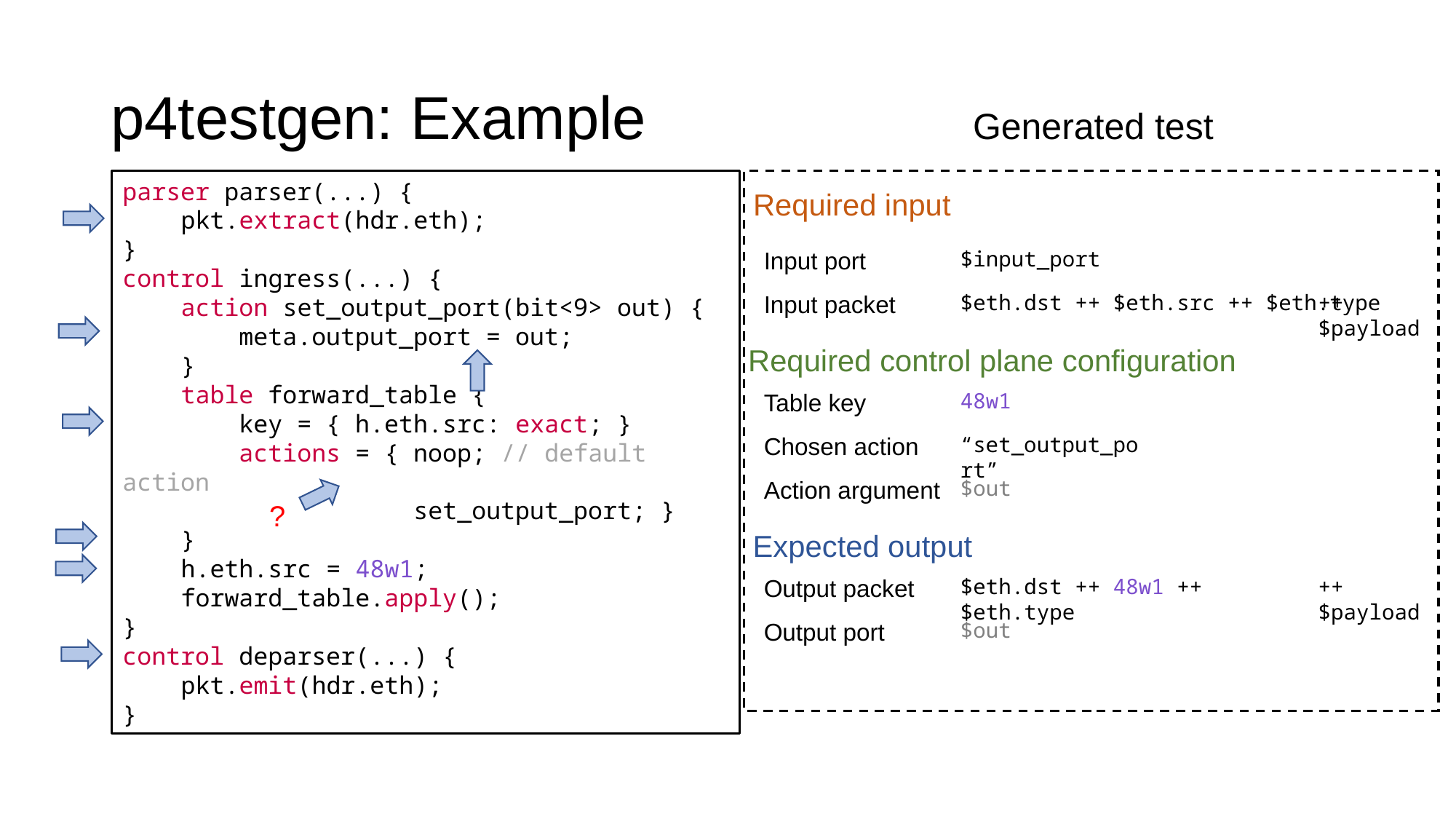

# p4testgen: Example
Generated test
parser parser(...) {
    pkt.extract(hdr.eth);
}
control ingress(...) {
    action set_output_port(bit<9> out) {
        meta.output_port = out;
    }
    table forward_table {
        key = { h.eth.src: exact; }
        actions = { noop; // default action
                    set_output_port; }
    }
    h.eth.src = 48w1;
    forward_table.apply();
}
control deparser(...) {
    pkt.emit(hdr.eth);
}

Required input

Input port
$input_port
Input packet
$eth.dst ++ $eth.src ++ $eth.type
++ $payload

Required control plane configuration

Table key
48w1

Chosen action
“set_output_port”
Action argument
$out

?
Expected output

Output packet
$eth.dst ++ 48w1 ++ $eth.type
++ $payload
Output port
$out